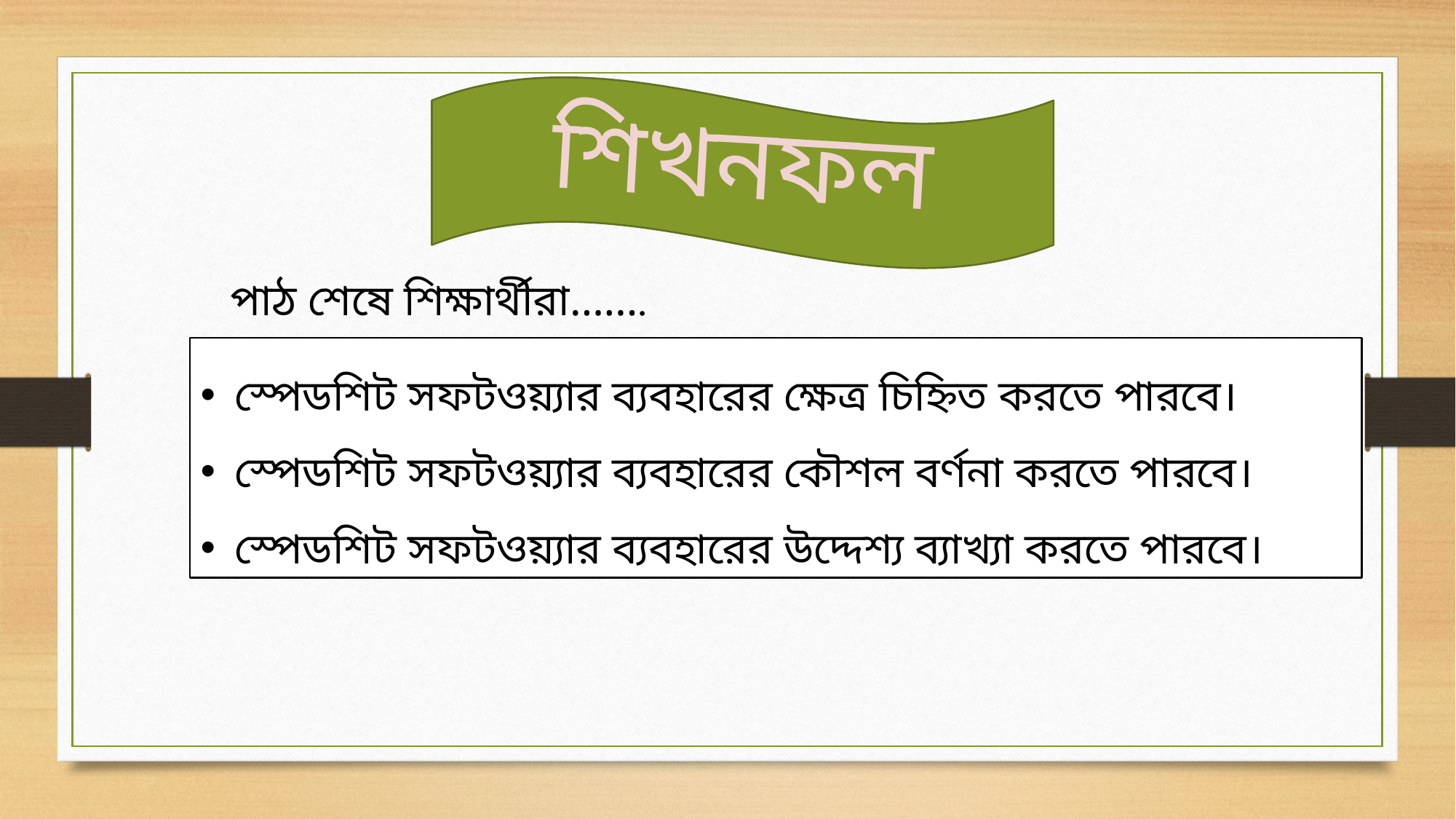

শিখনফল
পাঠ শেষে শিক্ষার্থীরা…….
স্পেডশিট সফটওয়্যার ব্যবহারের ক্ষেত্র চিহ্নিত করতে পারবে।
স্পেডশিট সফটওয়্যার ব্যবহারের কৌশল বর্ণনা করতে পারবে।
স্পেডশিট সফটওয়্যার ব্যবহারের উদ্দেশ্য ব্যাখ্যা করতে পারবে।